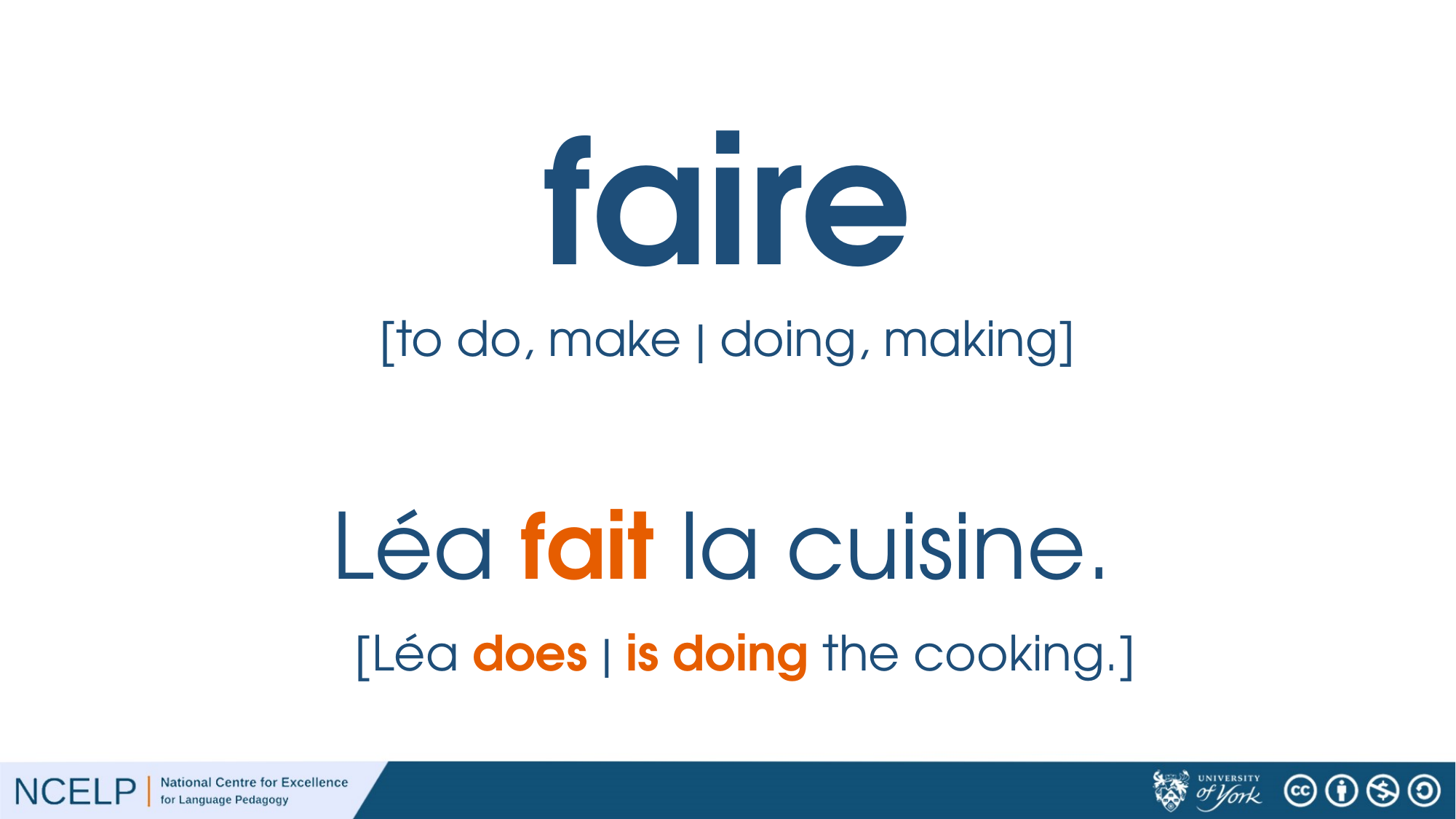

# fait
faire
[to do, make | doing, making]
Léa fait la cuisine.
[Léa does | is doing the cooking.]